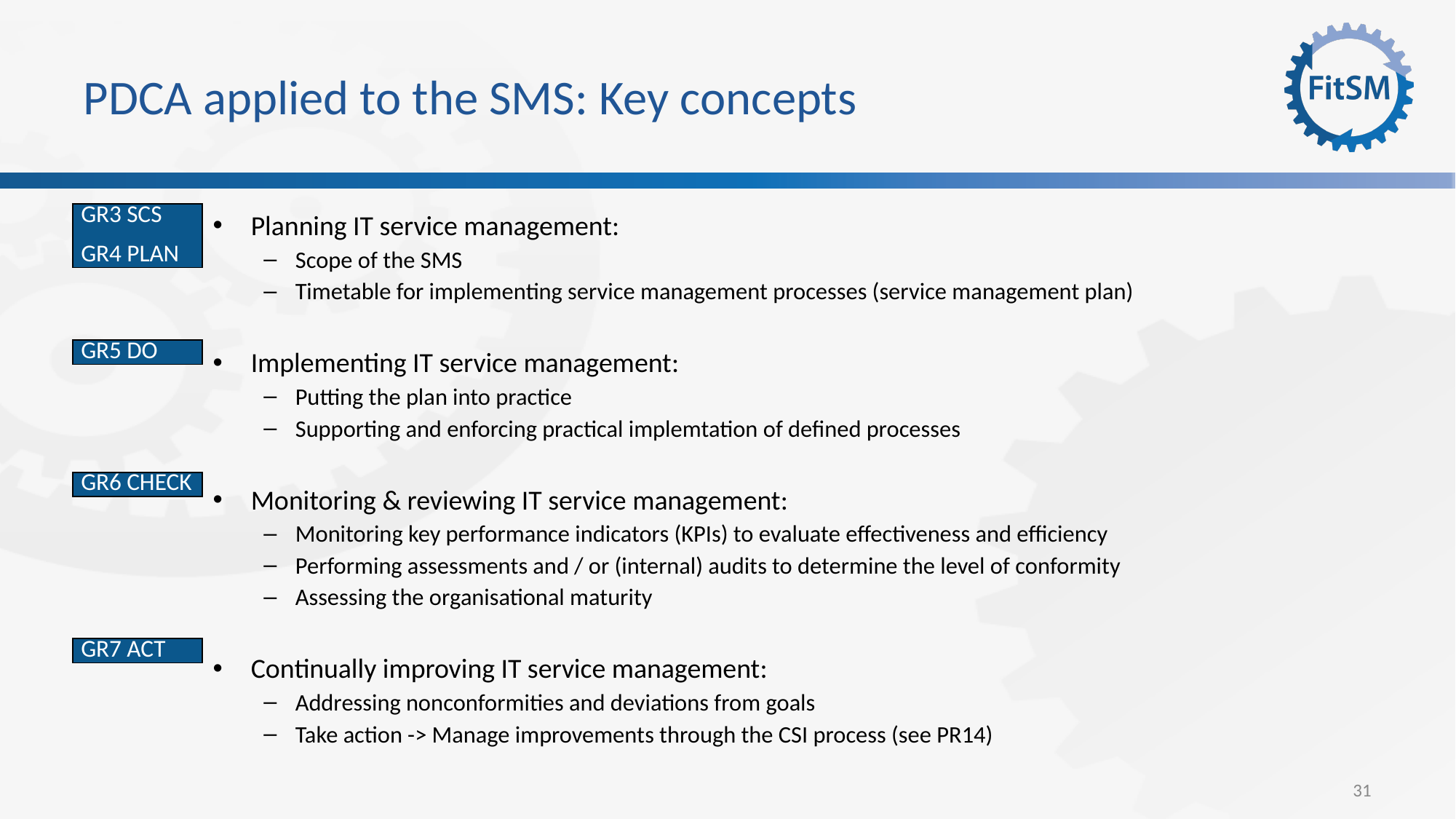

# PDCA applied to the SMS: Key concepts
Planning IT service management:
Scope of the SMS
Timetable for implementing service management processes (service management plan)

Implementing IT service management:
Putting the plan into practice
Supporting and enforcing practical implemtation of defined processes

Monitoring & reviewing IT service management:
Monitoring key performance indicators (KPIs) to evaluate effectiveness and efficiency
Performing assessments and / or (internal) audits to determine the level of conformity
Assessing the organisational maturity

Continually improving IT service management:
Addressing nonconformities and deviations from goals
Take action -> Manage improvements through the CSI process (see PR14)
| GR3 SCS GR4 PLAN |
| --- |
| GR5 DO |
| --- |
| GR6 CHECK |
| --- |
| GR7 ACT |
| --- |
31